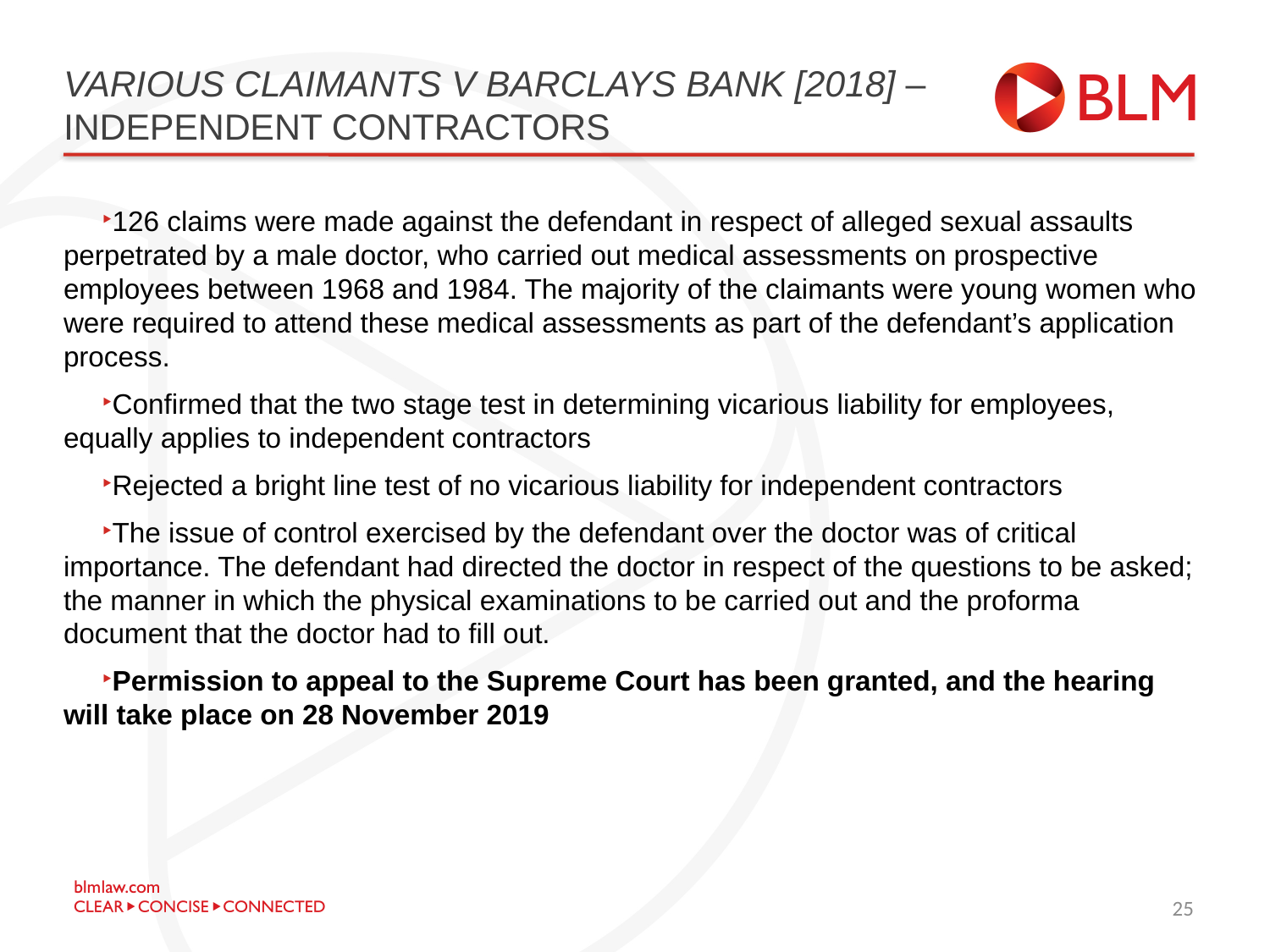

# Various claimants v barclays bank [2018] – independent contractorS
126 claims were made against the defendant in respect of alleged sexual assaults perpetrated by a male doctor, who carried out medical assessments on prospective employees between 1968 and 1984. The majority of the claimants were young women who were required to attend these medical assessments as part of the defendant’s application process.
Confirmed that the two stage test in determining vicarious liability for employees, equally applies to independent contractors
Rejected a bright line test of no vicarious liability for independent contractors
The issue of control exercised by the defendant over the doctor was of critical importance. The defendant had directed the doctor in respect of the questions to be asked; the manner in which the physical examinations to be carried out and the proforma document that the doctor had to fill out.
Permission to appeal to the Supreme Court has been granted, and the hearing will take place on 28 November 2019

25